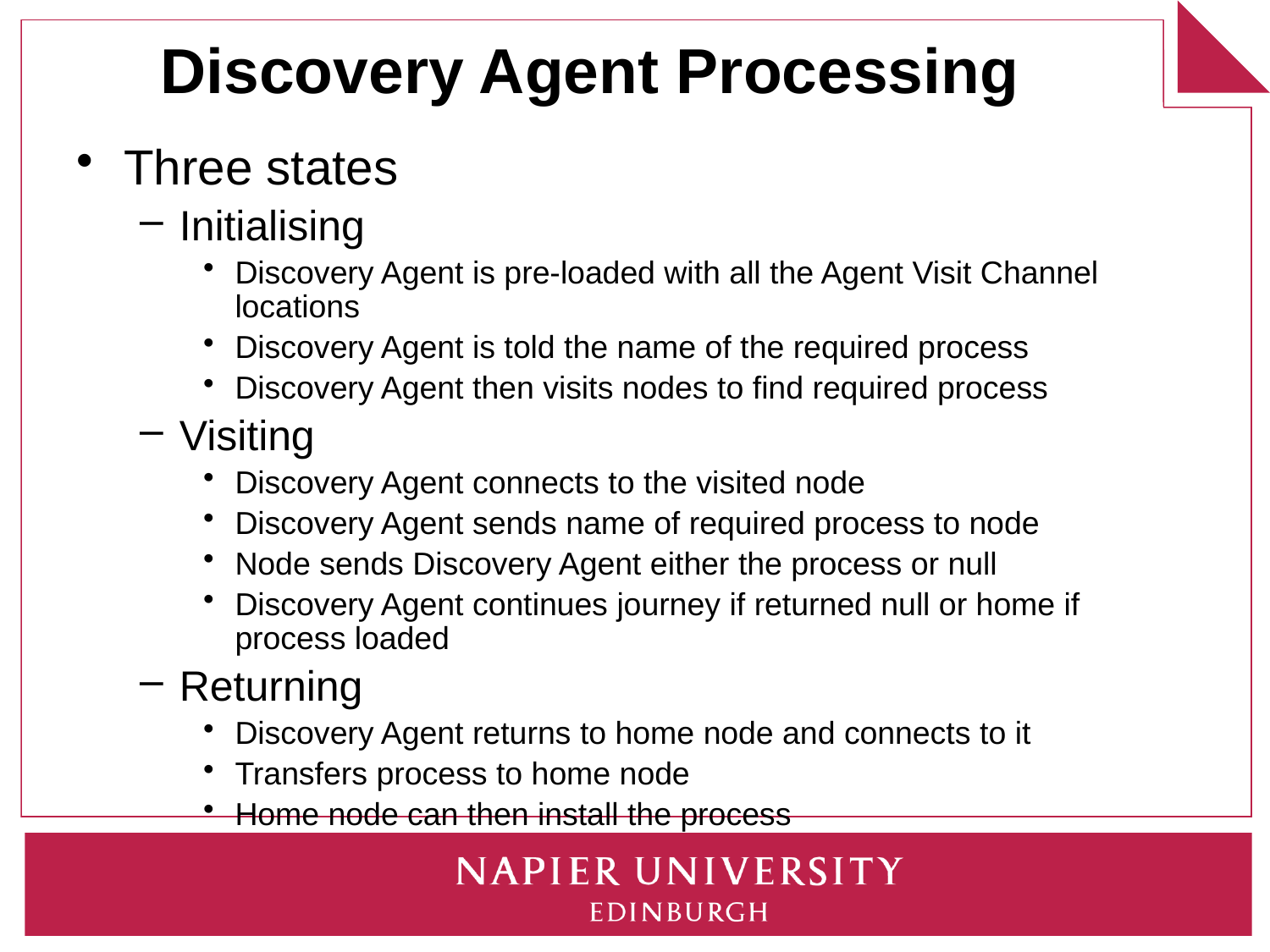

# Discovery Agent Processing
Three states
Initialising
Discovery Agent is pre-loaded with all the Agent Visit Channel locations
Discovery Agent is told the name of the required process
Discovery Agent then visits nodes to find required process
Visiting
Discovery Agent connects to the visited node
Discovery Agent sends name of required process to node
Node sends Discovery Agent either the process or null
Discovery Agent continues journey if returned null or home if process loaded
Returning
Discovery Agent returns to home node and connects to it
Transfers process to home node
Home node can then install the process